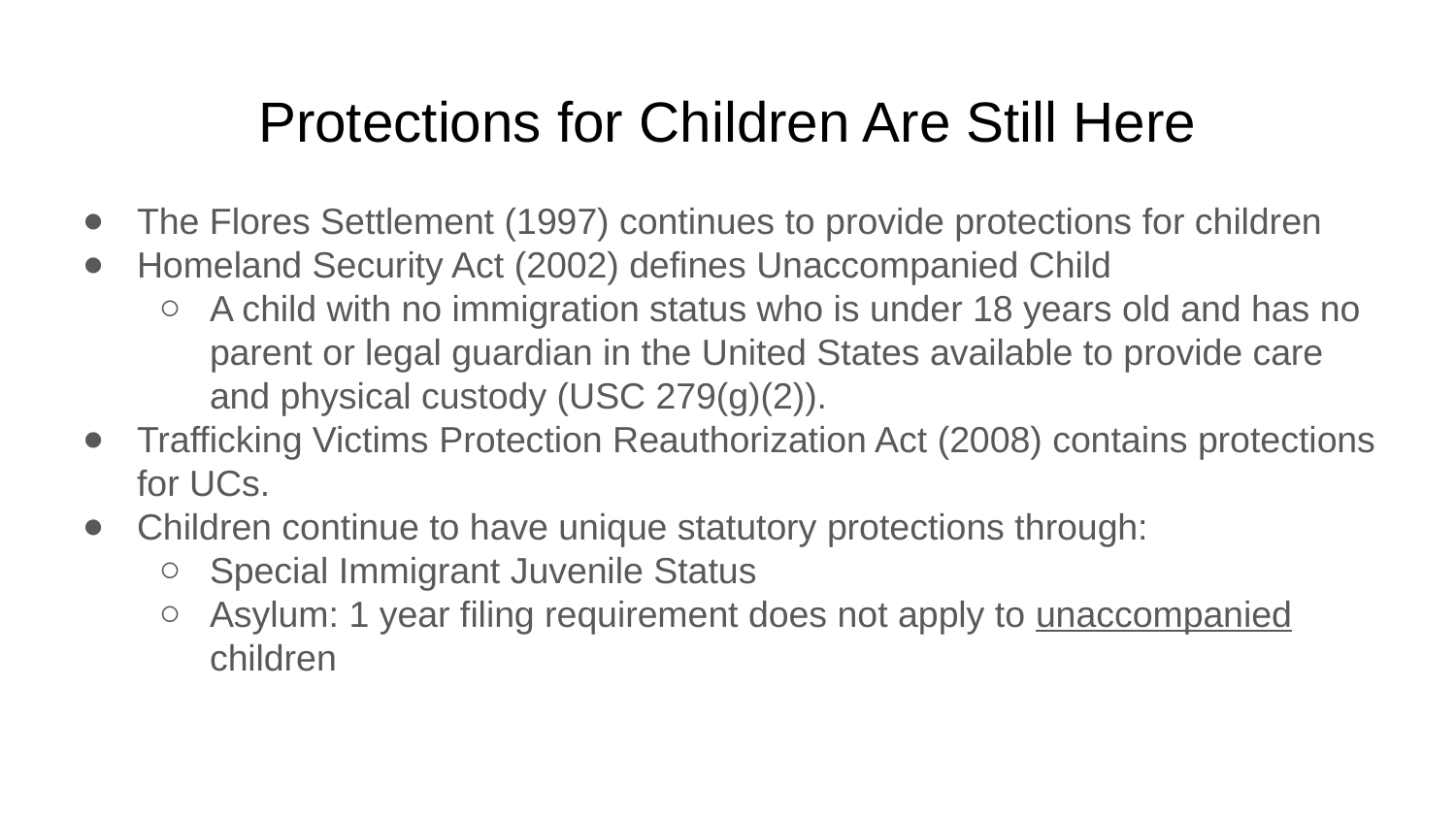

# Protections for Children Are Still Here
The Flores Settlement (1997) continues to provide protections for children
Homeland Security Act (2002) defines Unaccompanied Child
A child with no immigration status who is under 18 years old and has no parent or legal guardian in the United States available to provide care and physical custody (USC 279(g)(2)).
Trafficking Victims Protection Reauthorization Act (2008) contains protections for UCs.
Children continue to have unique statutory protections through:
Special Immigrant Juvenile Status
Asylum: 1 year filing requirement does not apply to unaccompanied children